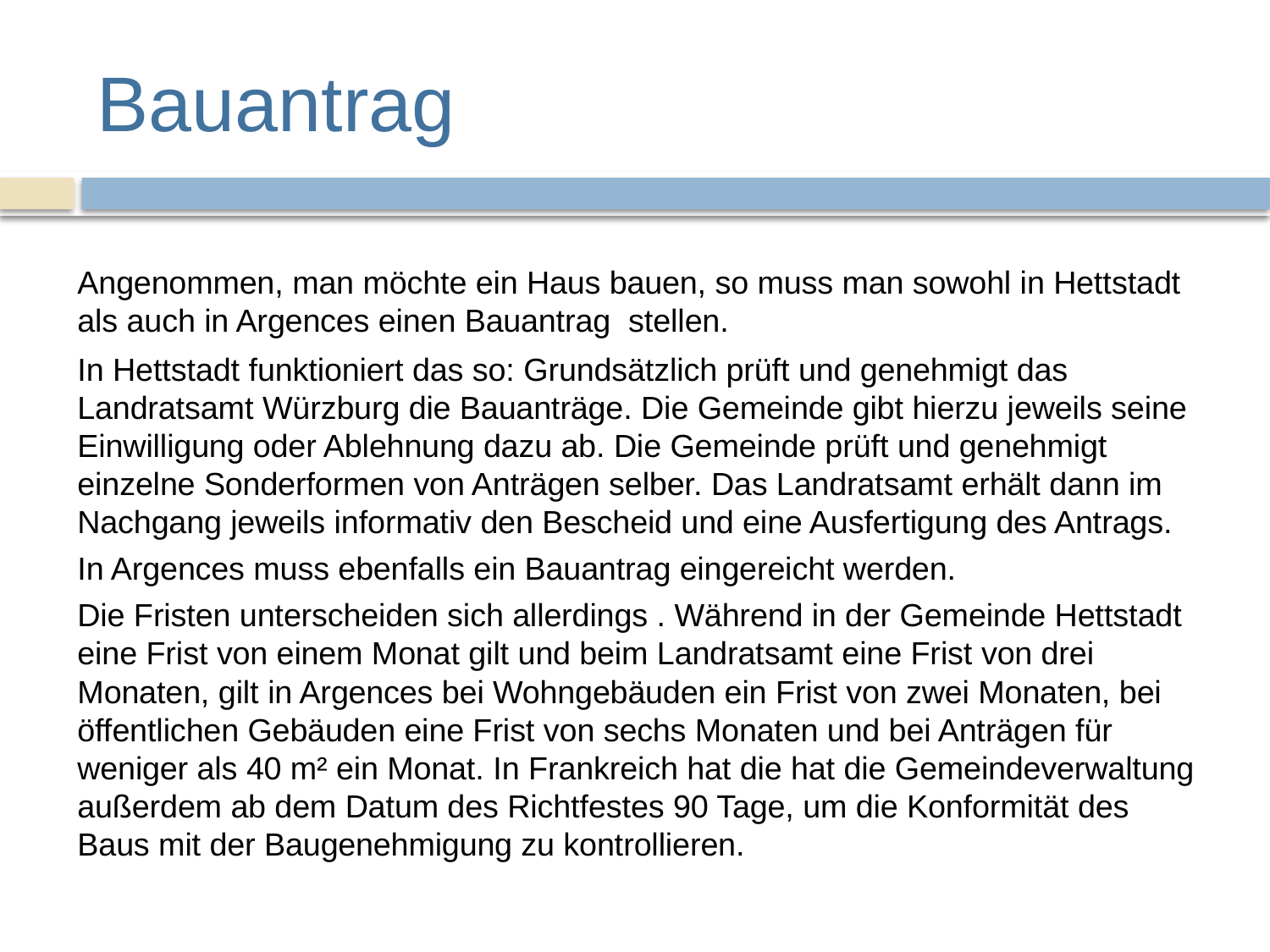

# Bauantrag
Angenommen, man möchte ein Haus bauen, so muss man sowohl in Hettstadt als auch in Argences einen Bauantrag  stellen.
In Hettstadt funktioniert das so: Grundsätzlich prüft und genehmigt das Landratsamt Würzburg die Bauanträge. Die Gemeinde gibt hierzu jeweils seine Einwilligung oder Ablehnung dazu ab. Die Gemeinde prüft und genehmigt einzelne Sonderformen von Anträgen selber. Das Landratsamt erhält dann im Nachgang jeweils informativ den Bescheid und eine Ausfertigung des Antrags.
In Argences muss ebenfalls ein Bauantrag eingereicht werden.
Die Fristen unterscheiden sich allerdings . Während in der Gemeinde Hettstadt eine Frist von einem Monat gilt und beim Landratsamt eine Frist von drei Monaten, gilt in Argences bei Wohngebäuden ein Frist von zwei Monaten, bei öffentlichen Gebäuden eine Frist von sechs Monaten und bei Anträgen für weniger als 40 m² ein Monat. In Frankreich hat die hat die Gemeindeverwaltung  außerdem ab dem Datum des Richtfestes 90 Tage, um die Konformität des Baus mit der Baugenehmigung zu kontrollieren.